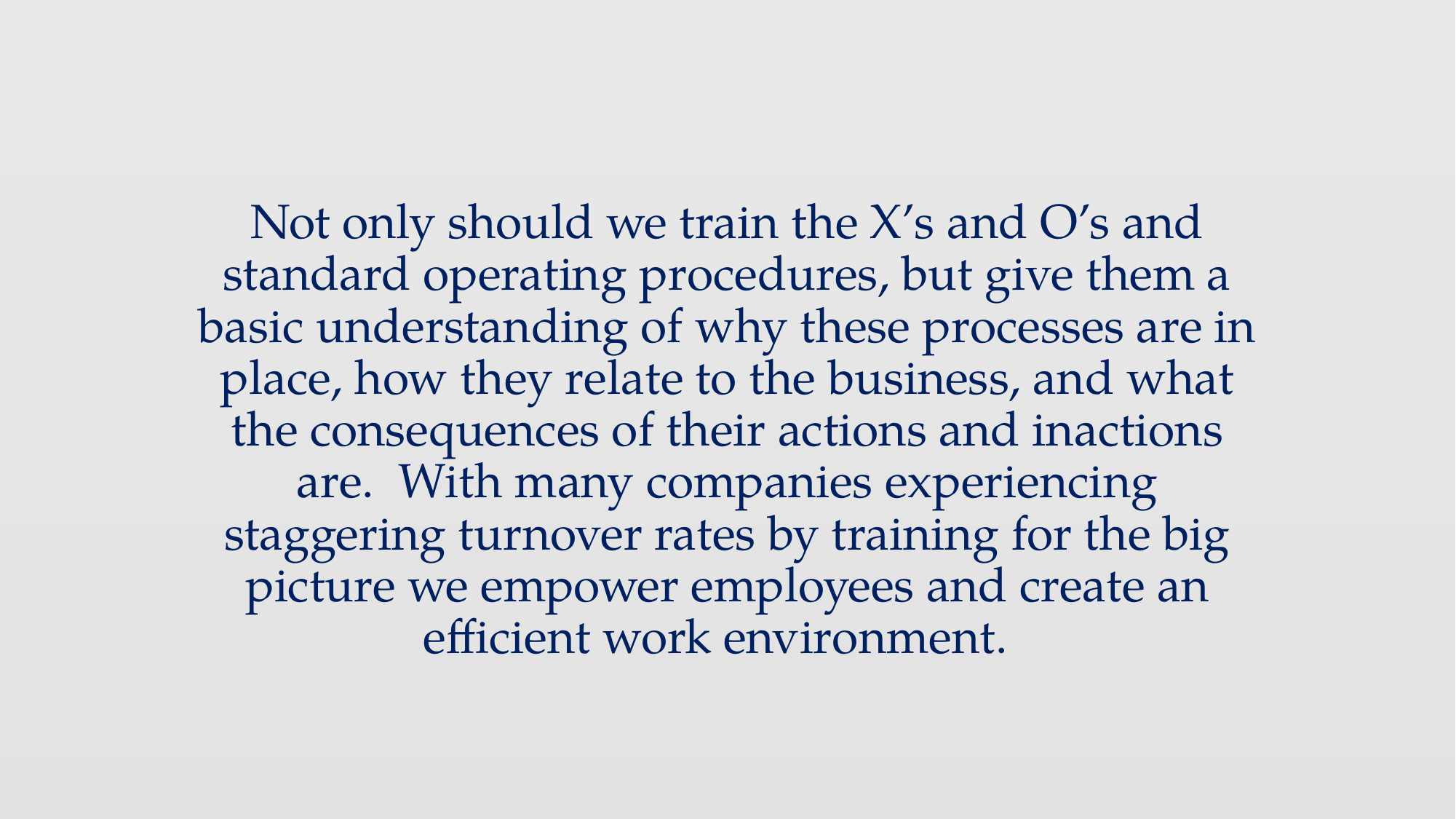

# Not only should we train the X’s and O’s and standard operating procedures, but give them a basic understanding of why these processes are in place, how they relate to the business, and what the consequences of their actions and inactions are.  With many companies experiencing staggering turnover rates by training for the big picture we empower employees and create an efficient work environment.